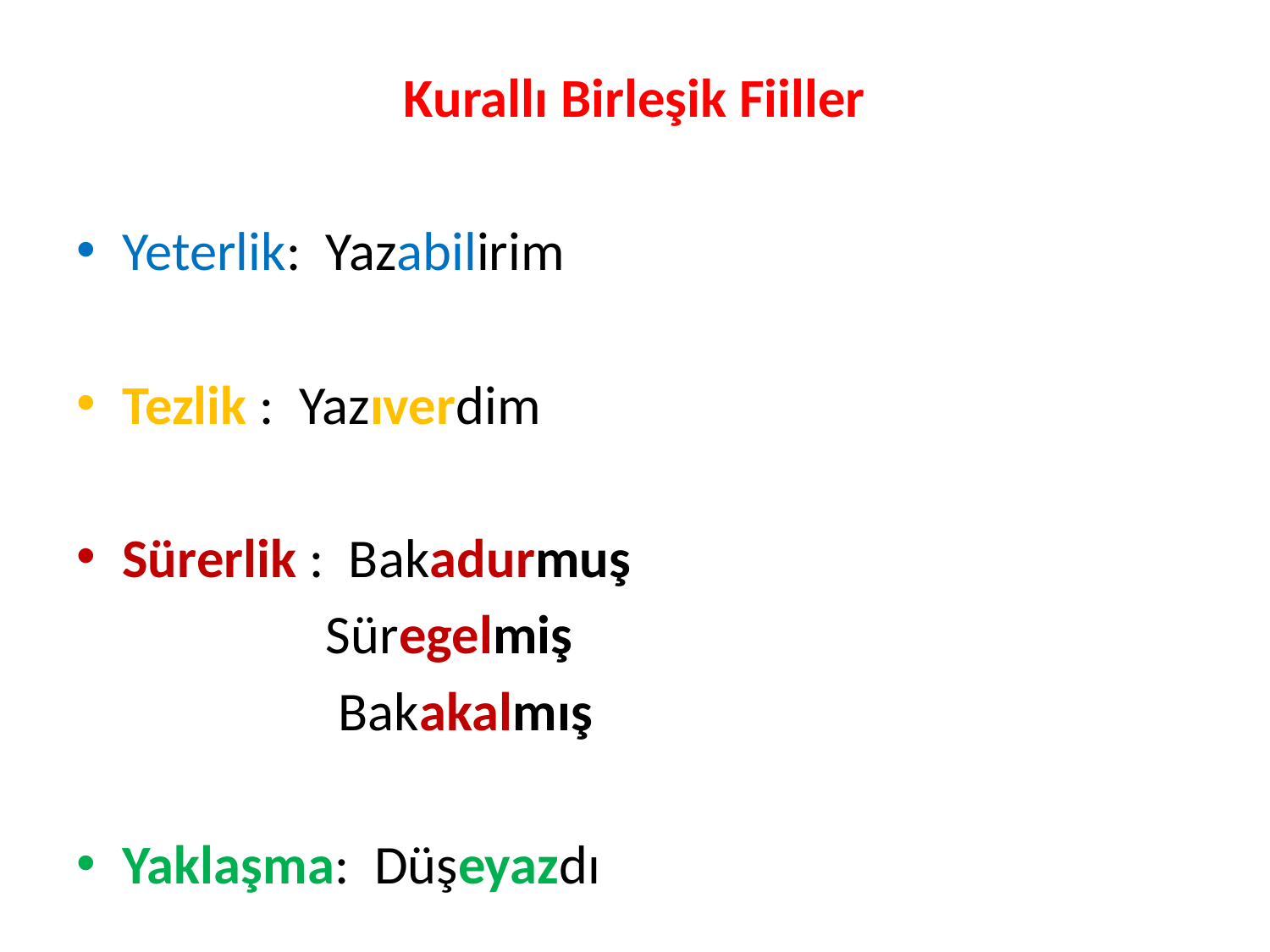

Kurallı Birleşik Fiiller

Yeterlik:  Yazabilirim

Tezlik :  Yazıverdim

Sürerlik :  Bakadurmuş
                    Süregelmiş
                     Bakakalmış

Yaklaşma:  Düşeyazdı